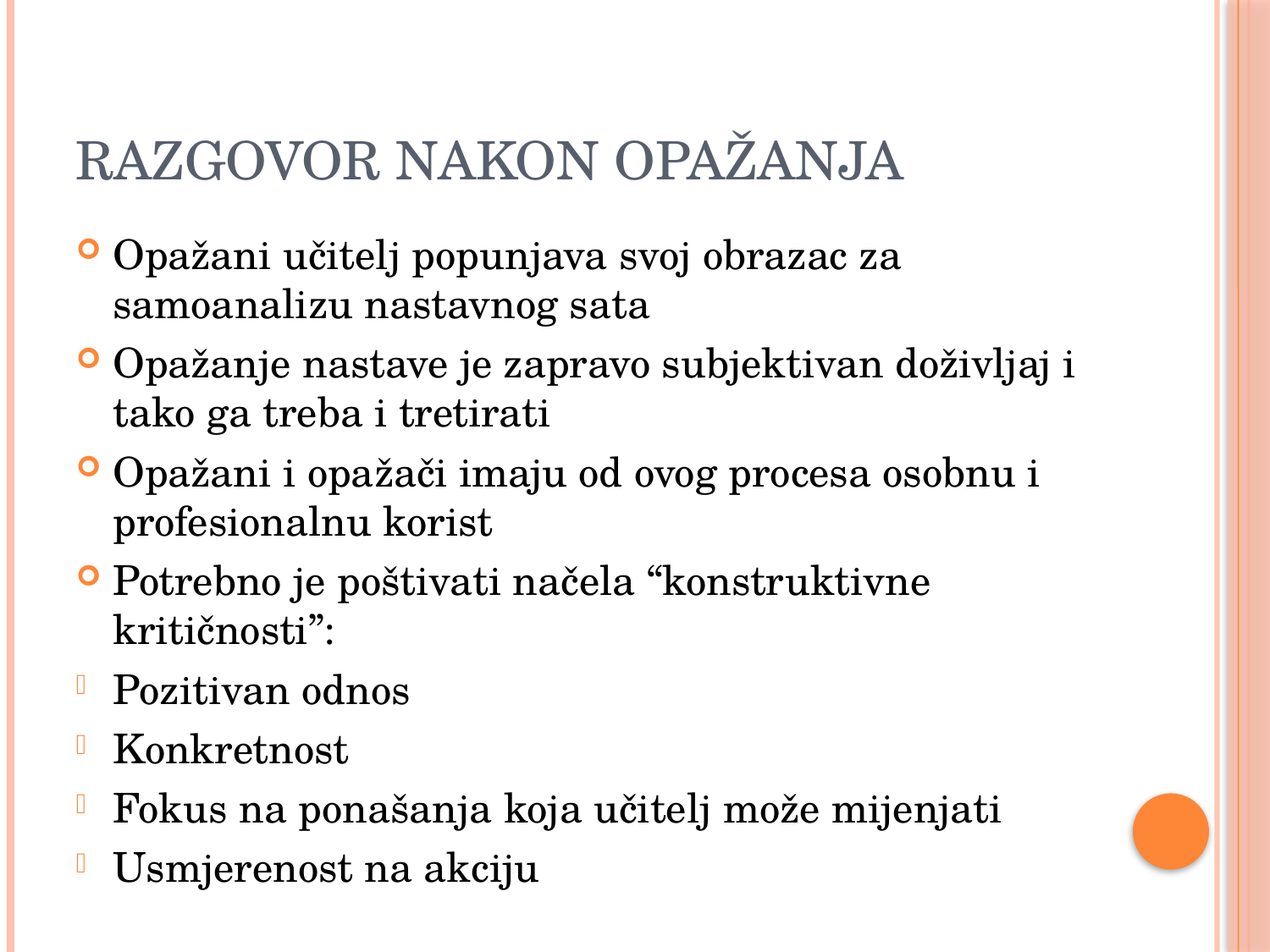

# RAZGOVOR NAKON OPAŽANJA
Opažani učitelj popunjava svoj obrazac za samoanalizu nastavnog sata
Opažanje nastave je zapravo subjektivan doživljaj i tako ga treba i tretirati
Opažani i opažači imaju od ovog procesa osobnu i profesionalnu korist
Potrebno je poštivati načela “konstruktivne kritičnosti”:
Pozitivan odnos
Konkretnost
Fokus na ponašanja koja učitelj može mijenjati
Usmjerenost na akciju